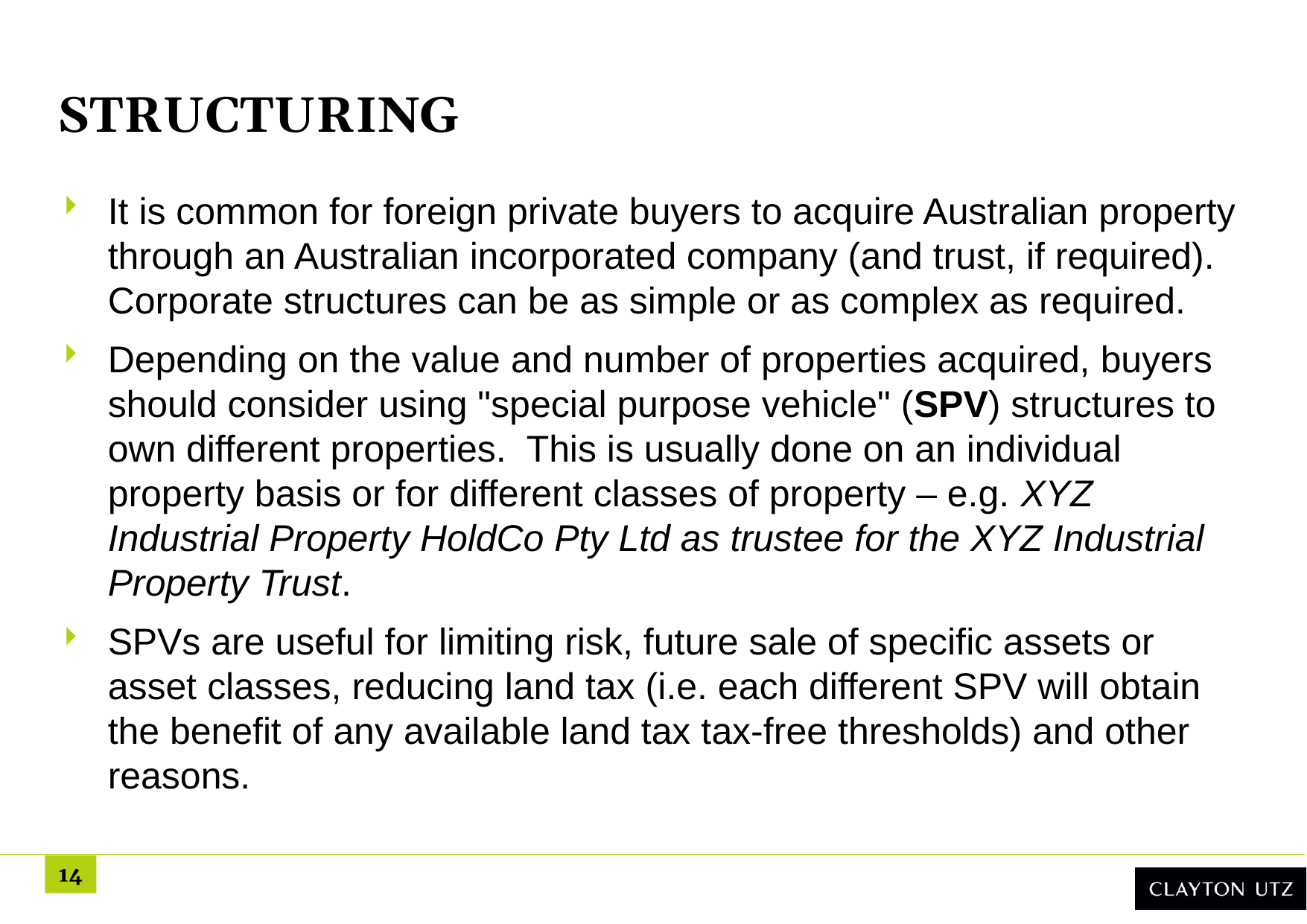

# Structuring
It is common for foreign private buyers to acquire Australian property through an Australian incorporated company (and trust, if required).  Corporate structures can be as simple or as complex as required.
Depending on the value and number of properties acquired, buyers should consider using "special purpose vehicle" (SPV) structures to own different properties.  This is usually done on an individual property basis or for different classes of property – e.g. XYZ Industrial Property HoldCo Pty Ltd as trustee for the XYZ Industrial Property Trust.
SPVs are useful for limiting risk, future sale of specific assets or asset classes, reducing land tax (i.e. each different SPV will obtain the benefit of any available land tax tax-free thresholds) and other reasons.
14